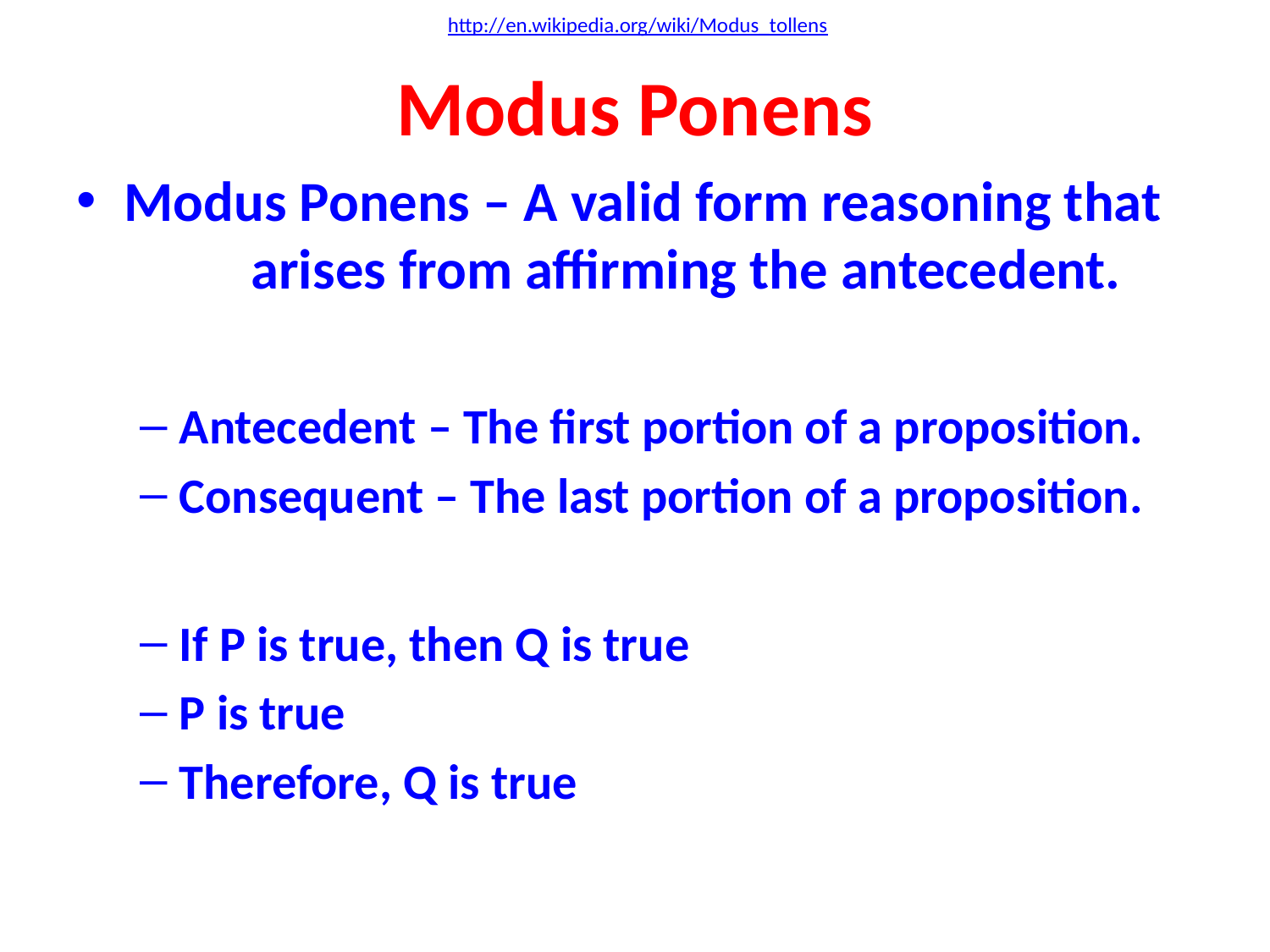

http://en.wikipedia.org/wiki/Modus_tollens
# Modus Ponens
Modus Ponens – A valid form reasoning that 	arises from affirming the antecedent.

Antecedent – The first portion of a proposition.
Consequent – The last portion of a proposition.

If P is true, then Q is true
P is true
Therefore, Q is true